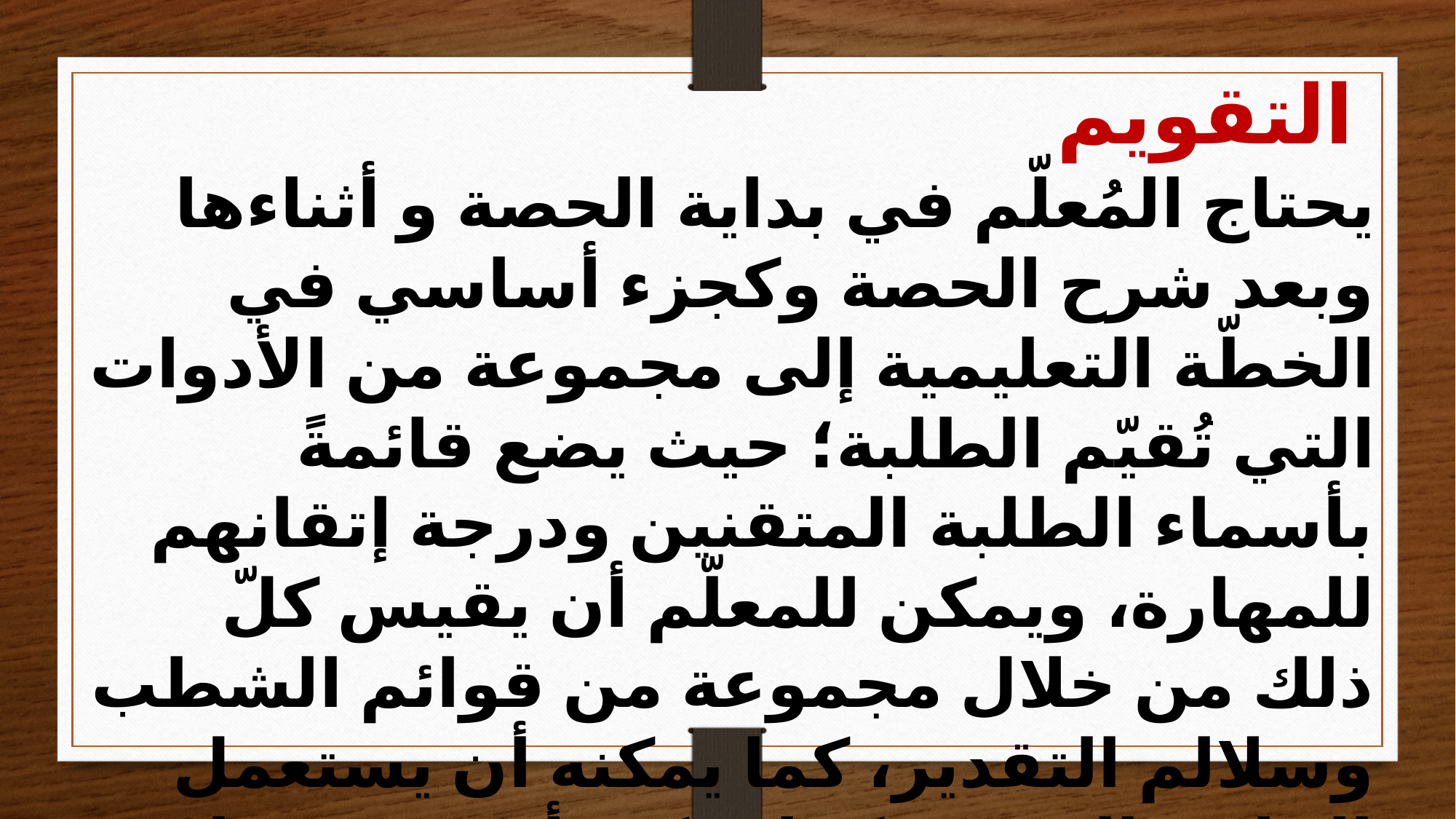

التقويم
يحتاج المُعلّم في بداية الحصة و أثناءها وبعد شرح الحصة وكجزء أساسي في الخطّة التعليمية إلى مجموعة من الأدوات التي تُقيّم الطلبة؛ حيث يضع قائمةً بأسماء الطلبة المتقنين ودرجة إتقانهم للمهارة، ويمكن للمعلّم أن يقيس كلّ ذلك من خلال مجموعة من قوائم الشطب وسلالم التقدير، كما يمكنه أن يستعمل القلم والورقة، كما يمكنه أن يعتمد على الملاحظة كوسيلة أساسية في التقويم.